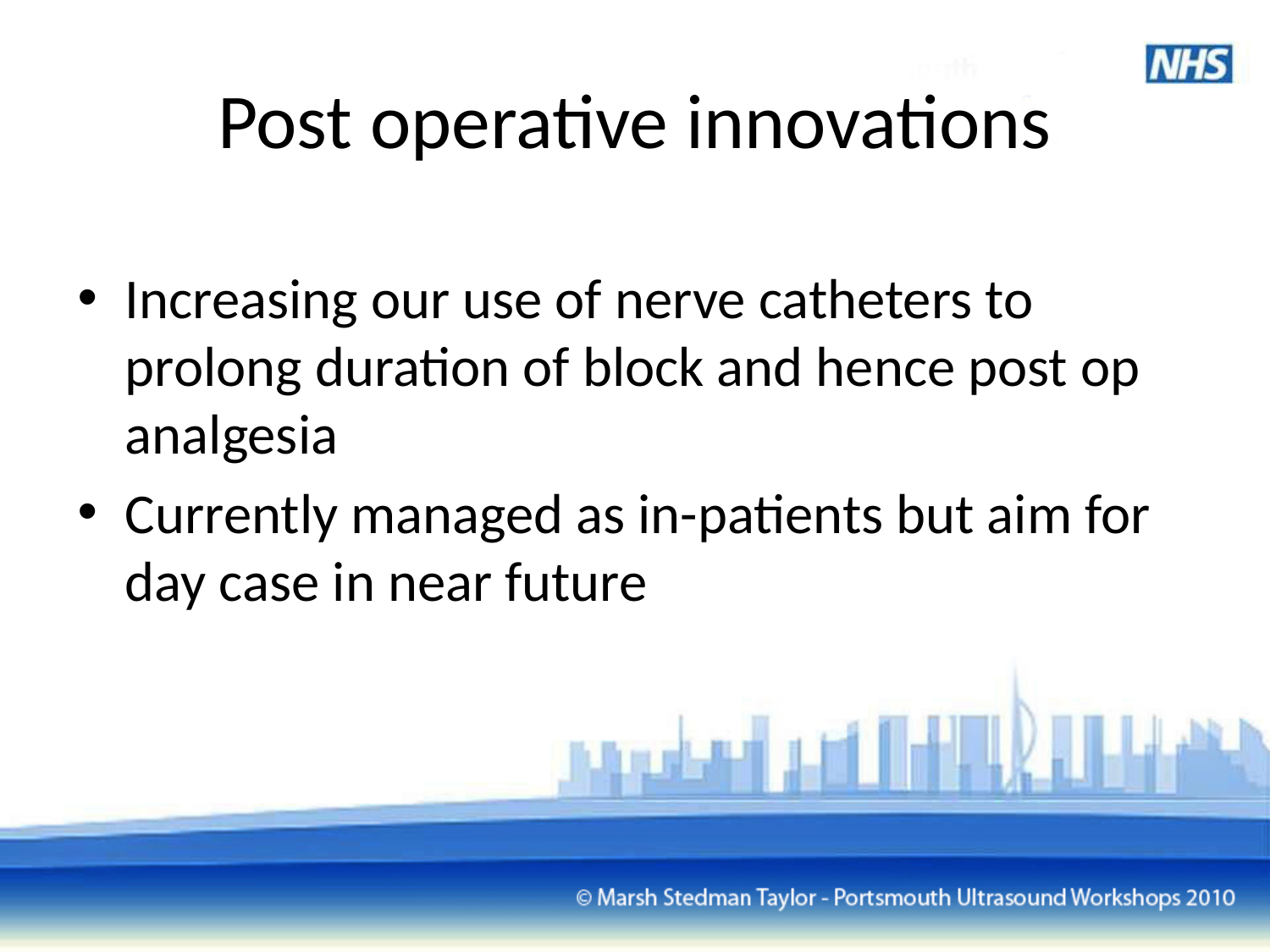

# Post operative innovations
Increasing our use of nerve catheters to prolong duration of block and hence post op analgesia
Currently managed as in-patients but aim for day case in near future